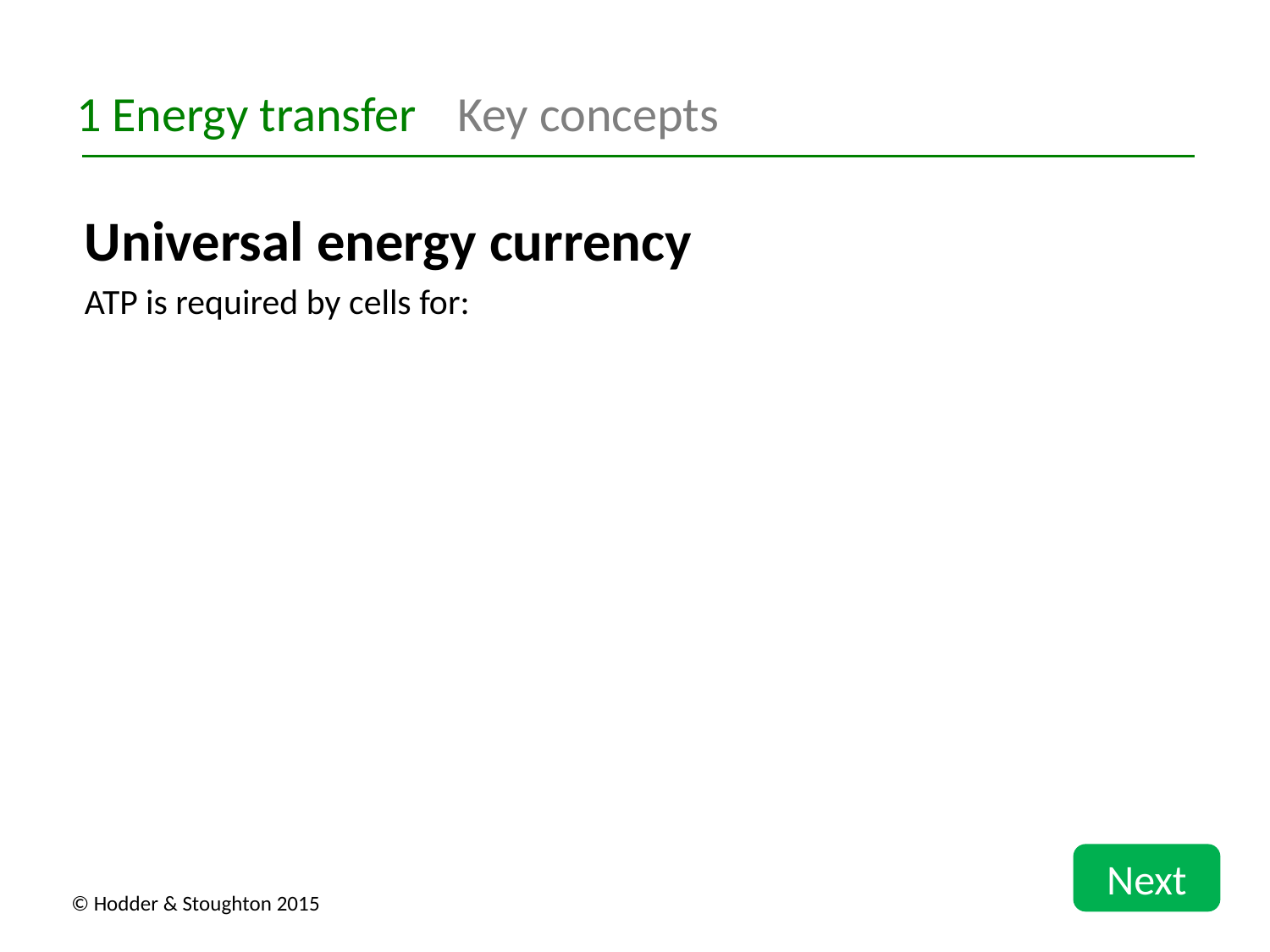

1 Energy transfer	Key concepts
Universal energy currency
ATP is required by cells for:
Next
© Hodder & Stoughton 2015